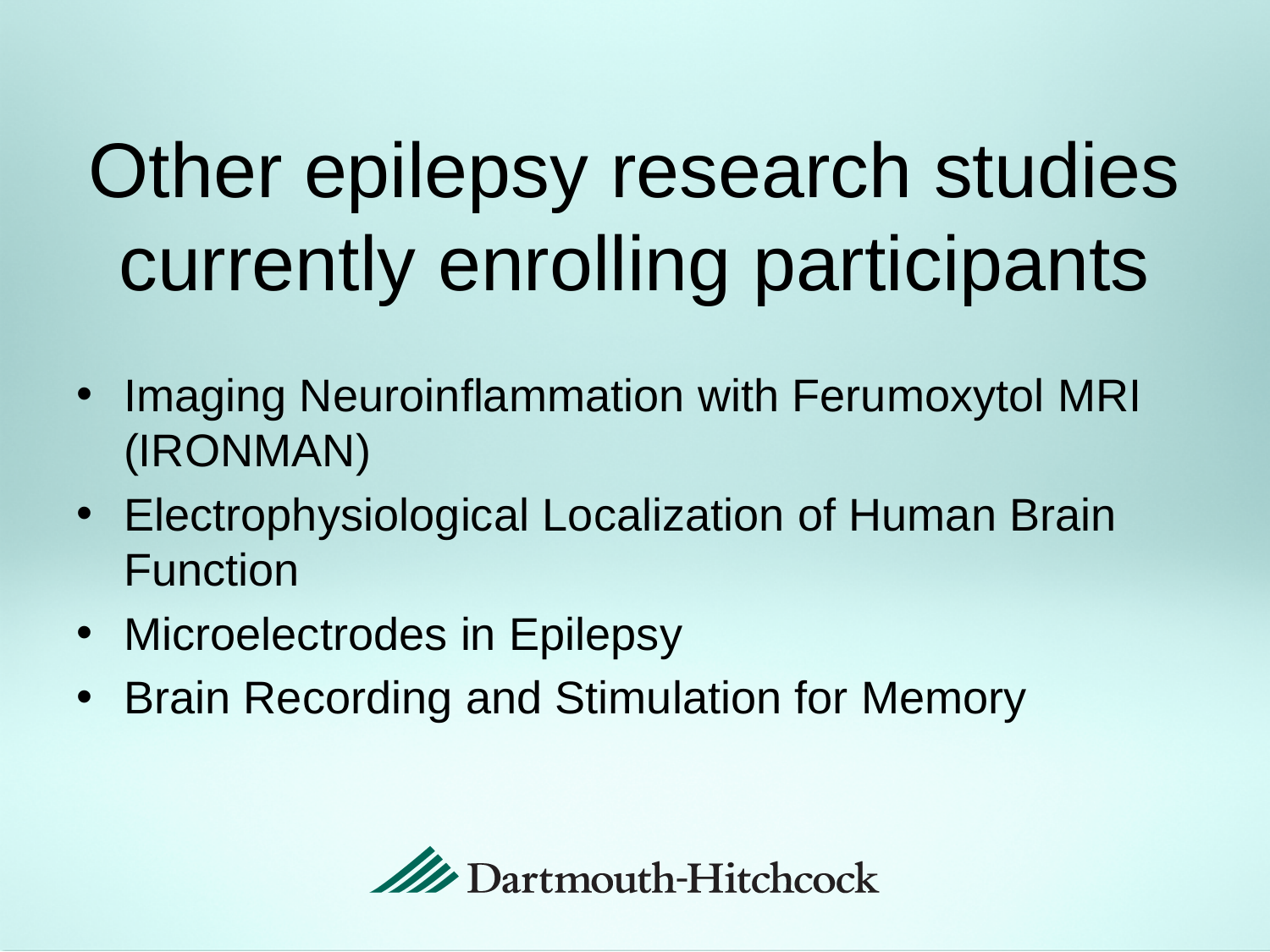

# Other epilepsy research studies currently enrolling participants
Imaging Neuroinflammation with Ferumoxytol MRI (IRONMAN)
Electrophysiological Localization of Human Brain Function
Microelectrodes in Epilepsy
Brain Recording and Stimulation for Memory